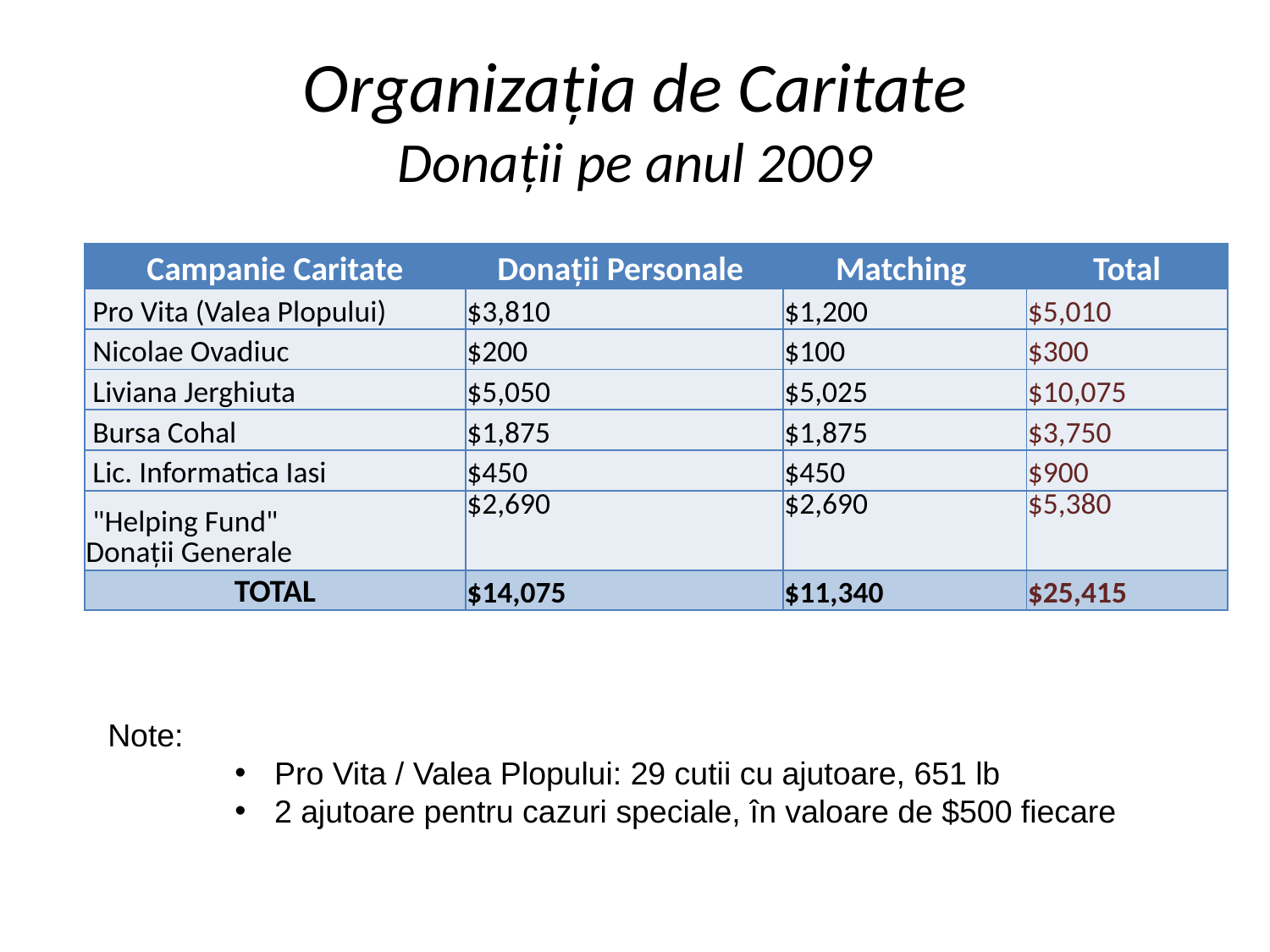

# Organizația de Caritate Donații pe anul 2009
| Campanie Caritate | Donații Personale | Matching | Total |
| --- | --- | --- | --- |
| Pro Vita (Valea Plopului) | $3,810 | $1,200 | $5,010 |
| Nicolae Ovadiuc | $200 | $100 | $300 |
| Liviana Jerghiuta | $5,050 | $5,025 | $10,075 |
| Bursa Cohal | $1,875 | $1,875 | $3,750 |
| Lic. Informatica Iasi | $450 | $450 | $900 |
| "Helping Fund" Donații Generale | $2,690 | $2,690 | $5,380 |
| TOTAL | $14,075 | $11,340 | $25,415 |
Note:
Pro Vita / Valea Plopului: 29 cutii cu ajutoare, 651 lb
2 ajutoare pentru cazuri speciale, în valoare de $500 fiecare